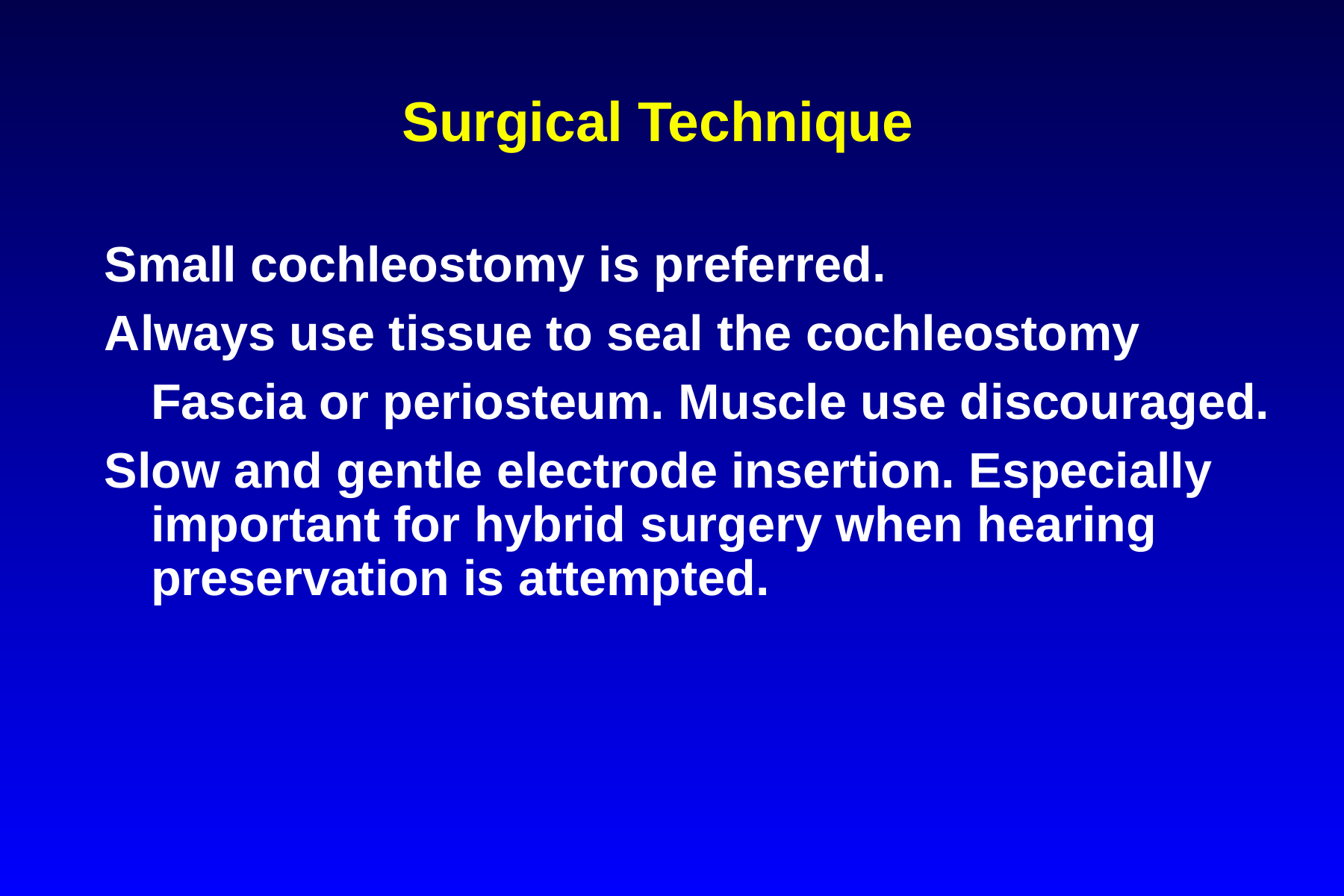

# Surgical Technique
Small cochleostomy is preferred.
Always use tissue to seal the cochleostomy
	Fascia or periosteum. Muscle use discouraged.
Slow and gentle electrode insertion. Especially important for hybrid surgery when hearing preservation is attempted.